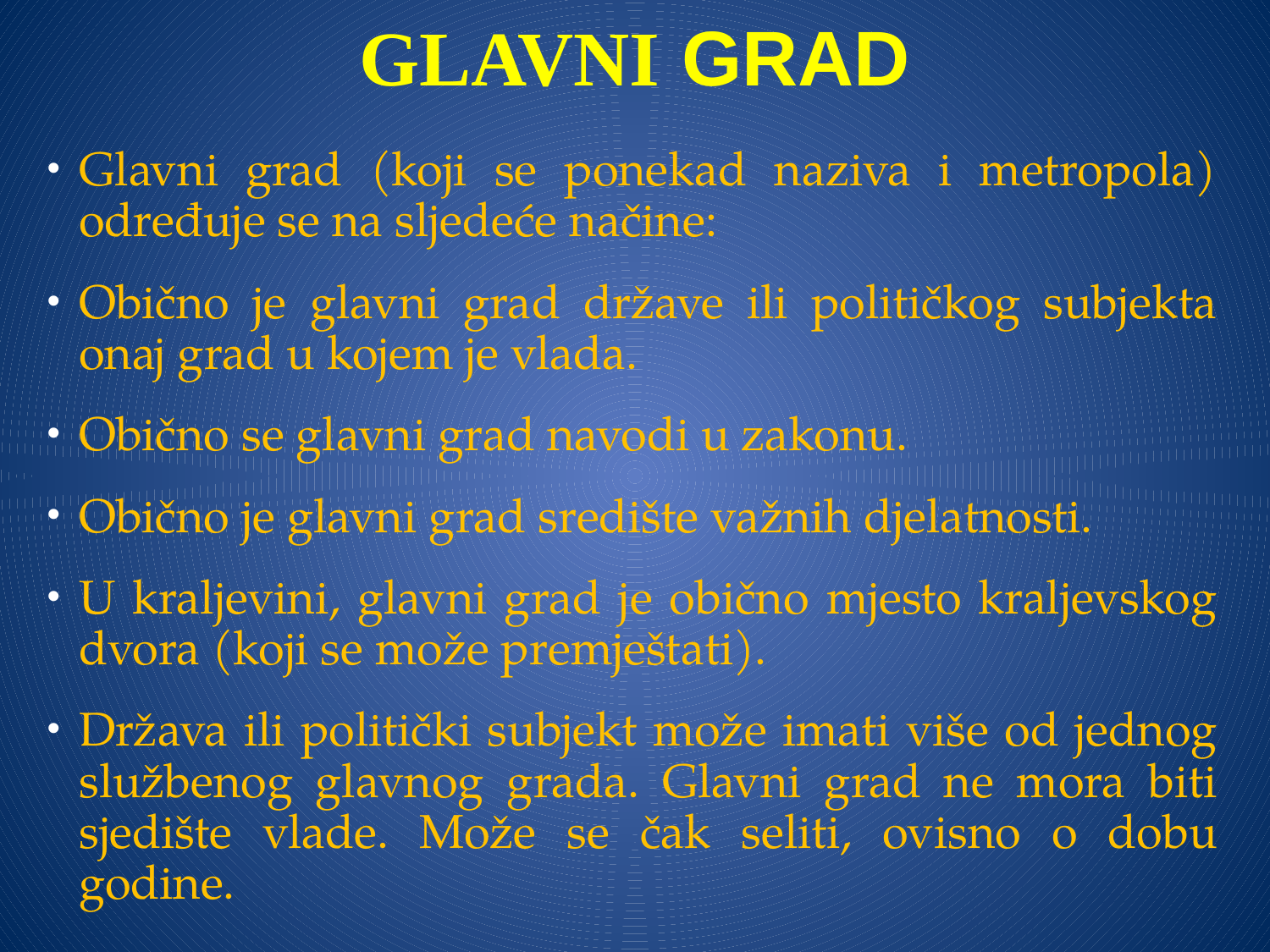

# Glavni grad
Glavni grad (koji se ponekad naziva i metropola) određuje se na sljedeće načine:
Obično je glavni grad države ili političkog subjekta onaj grad u kojem je vlada.
Obično se glavni grad navodi u zakonu.
Obično je glavni grad središte važnih djelatnosti.
U kraljevini, glavni grad je obično mjesto kraljevskog dvora (koji se može premještati).
Država ili politički subjekt može imati više od jednog službenog glavnog grada. Glavni grad ne mora biti sjedište vlade. Može se čak seliti, ovisno o dobu godine.